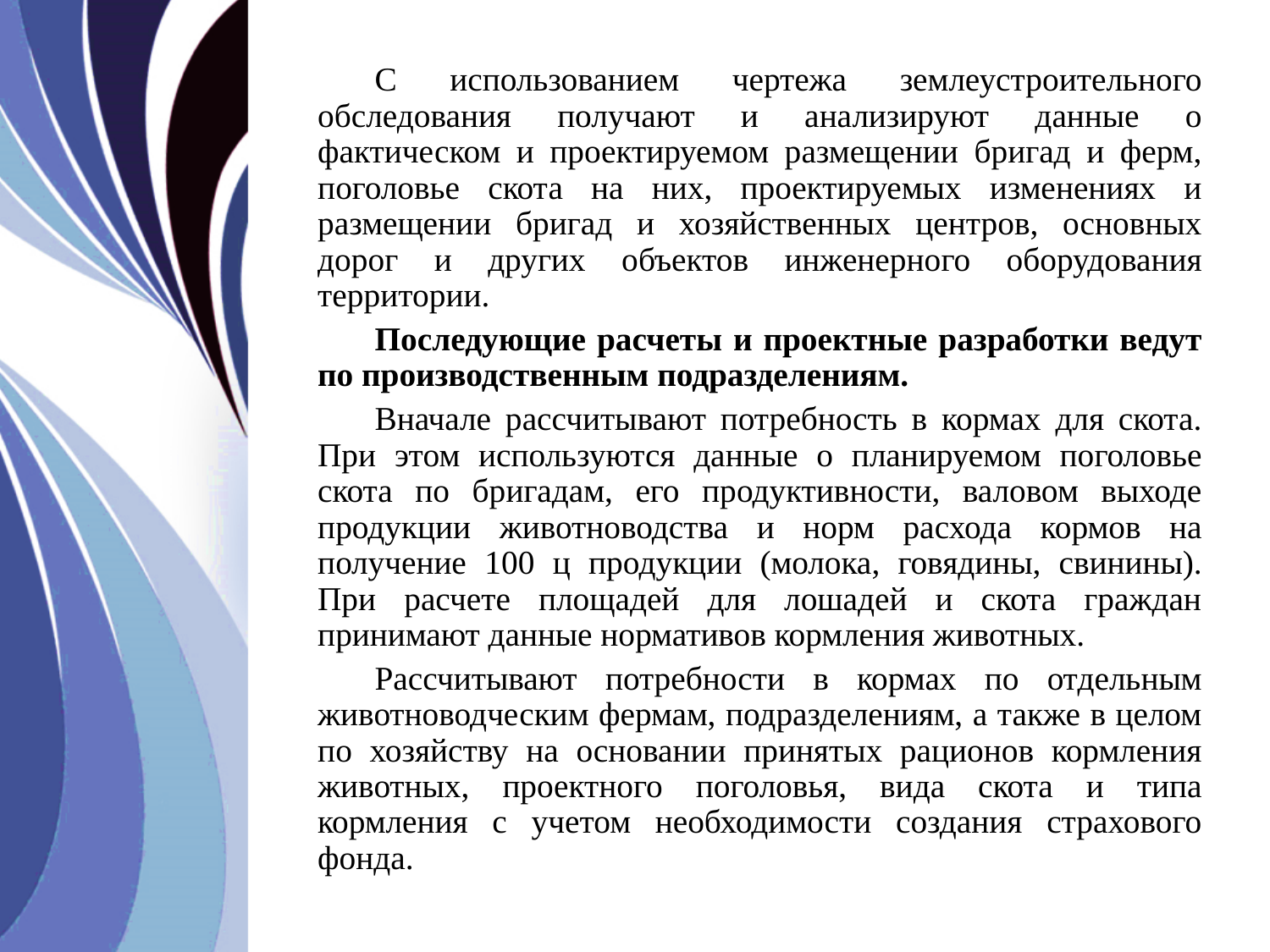

С использованием чертежа землеустроительного обследования получают и анализируют данные о фактическом и проектируемом размещении бригад и ферм, поголовье скота на них, проектируемых изменениях и размещении бригад и хозяйственных центров, основных дорог и других объектов инженерного оборудования территории.
	Последующие расчеты и проектные разработки ведут по производственным подразделениям.
	Вначале рассчитывают потребность в кормах для скота. При этом используются данные о планируемом поголовье скота по бригадам, его продуктивности, валовом выходе продукции животноводства и норм расхода кормов на получение 100 ц продукции (молока, говядины, свинины). При расчете площадей для лошадей и скота граждан принимают данные нормативов кормления животных.
	Рассчитывают потребности в кормах по отдельным животноводческим фермам, подразделениям, а также в целом по хозяйству на основании принятых рационов кормления животных, проектного поголовья, вида скота и типа кормления с учетом необходимости создания страхового фонда.